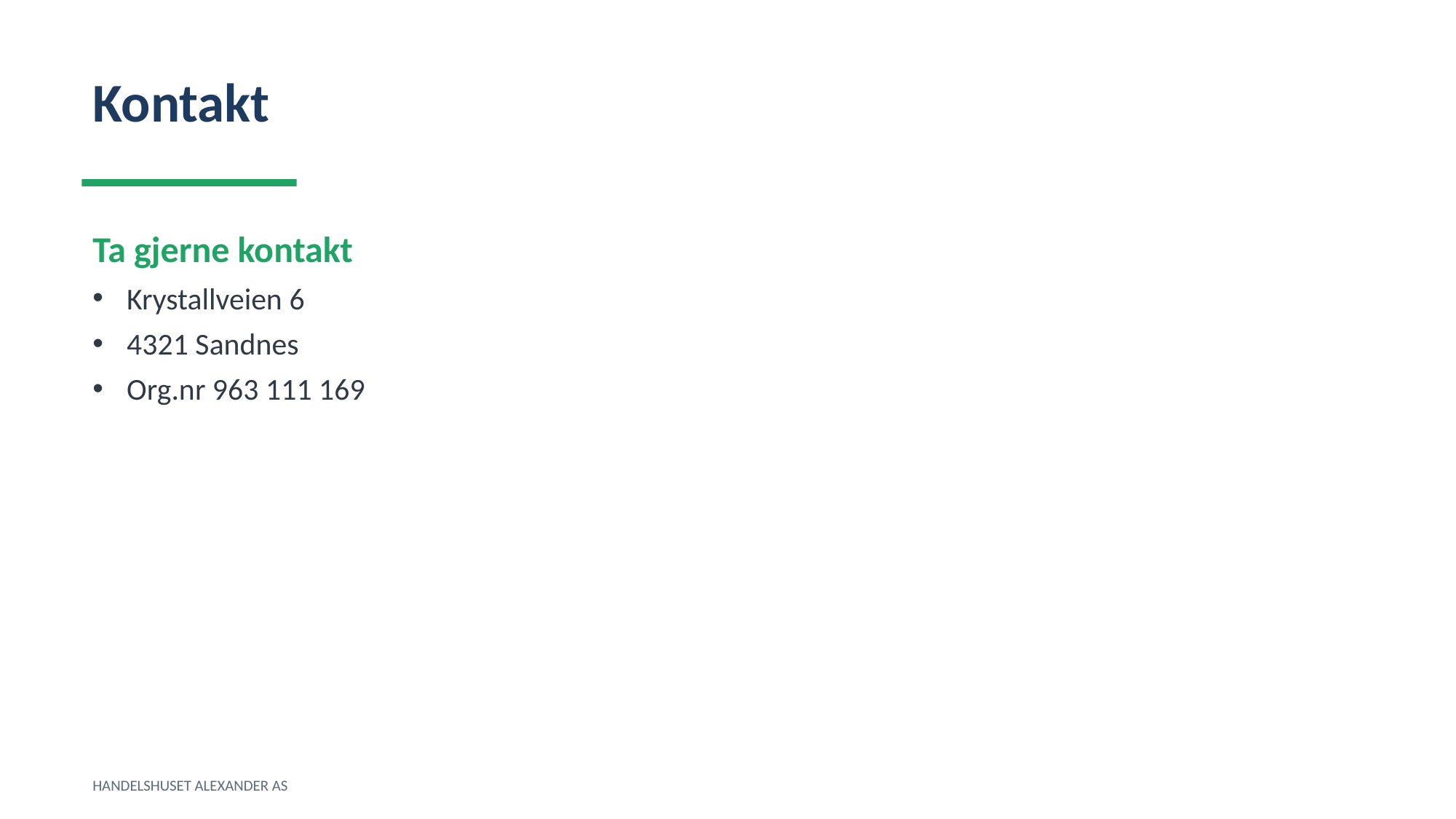

Kontakt

Ta gjerne kontakt
Krystallveien 6
4321 Sandnes
Org.nr 963 111 169
HANDELSHUSET ALEXANDER AS